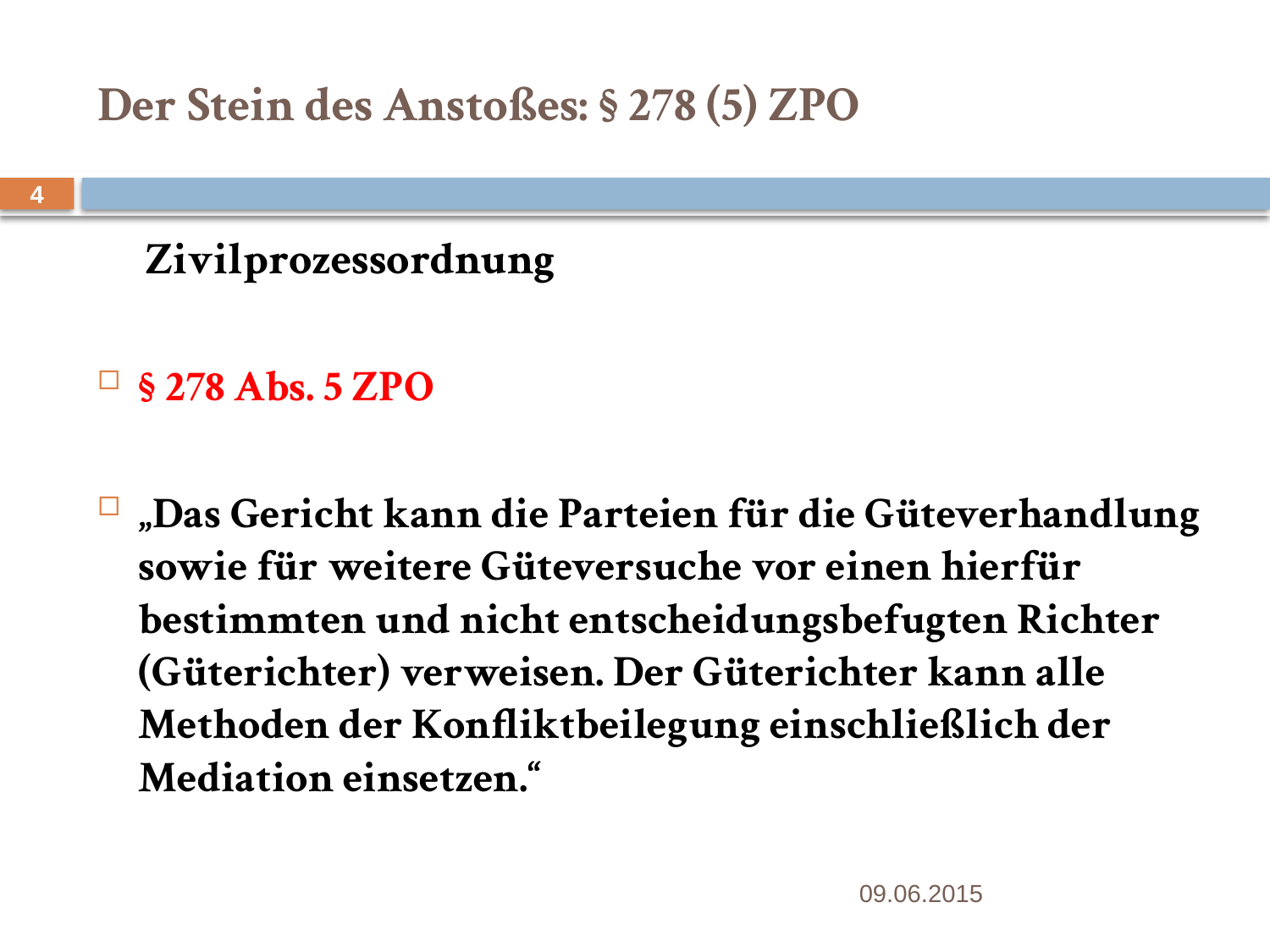

# Der Stein des Anstoßes: § 278 (5) ZPO
4
Zivilprozessordnung

§ 278 Abs. 5 ZPO

„Das Gericht kann die Parteien für die Güteverhandlung sowie für weitere Güteversuche vor einen hierfür bestimmten und nicht entscheidungsbefugten Richter (Güterichter) verweisen. Der Güterichter kann alle Methoden der Konfliktbeilegung einschließlich der Mediation einsetzen.“

09.06.2015